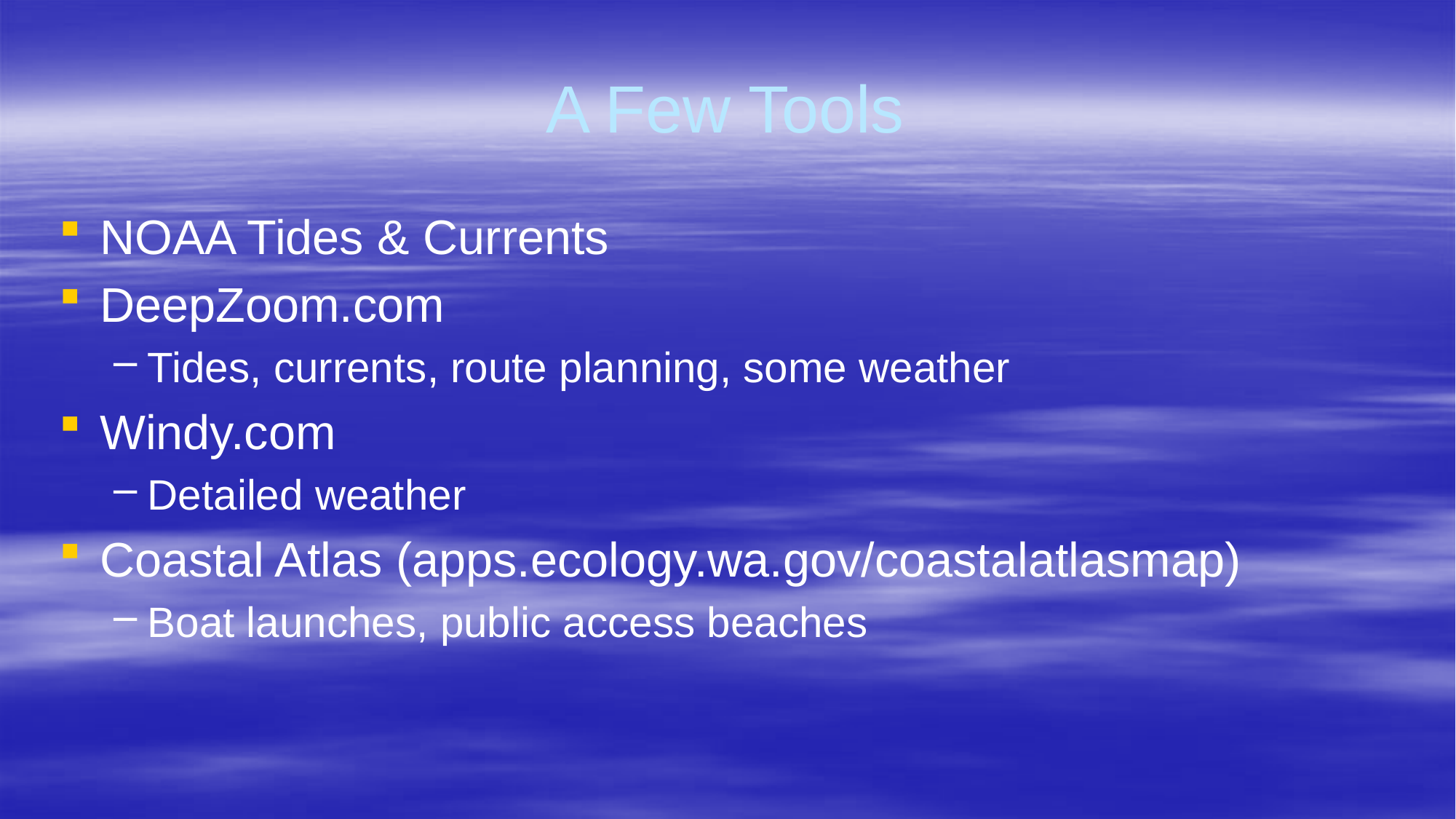

# A Few Tools
NOAA Tides & Currents
DeepZoom.com
Tides, currents, route planning, some weather
Windy.com
Detailed weather
Coastal Atlas (apps.ecology.wa.gov/coastalatlasmap)
Boat launches, public access beaches